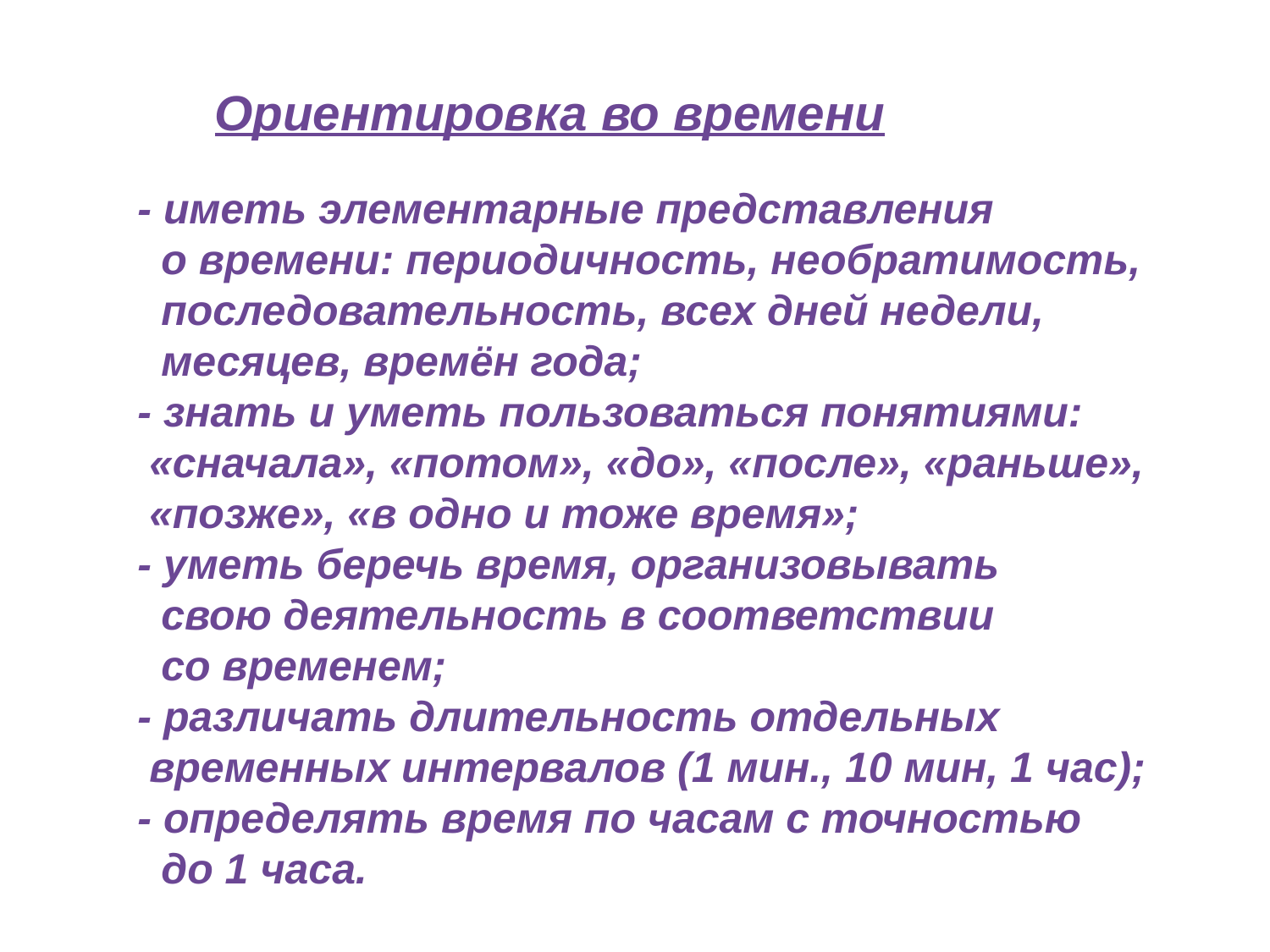

Ориентировка во времени
- иметь элементарные представления
  о времени: периодичность, необратимость,
  последовательность, всех дней недели,
  месяцев, времён года;
- знать и уметь пользоваться понятиями:
 «сначала», «потом», «до», «после», «раньше»,
 «позже», «в одно и тоже время»;
- уметь беречь время, организовывать
  свою деятельность в соответствии
  со временем;
- различать длительность отдельных
 временных интервалов (1 мин., 10 мин, 1 час);
- определять время по часам с точностью
  до 1 часа.